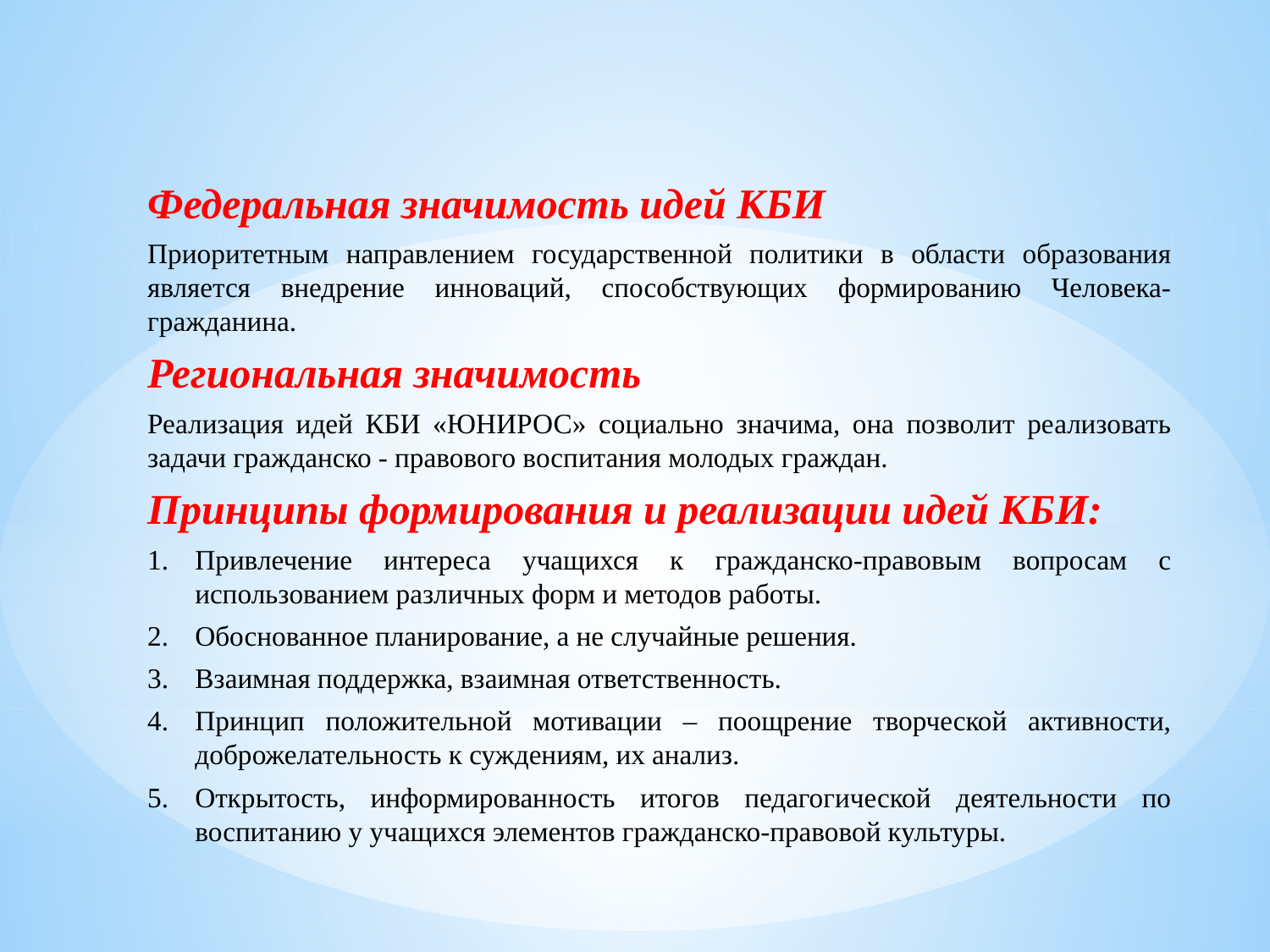

Федеральная значимость идей КБИ
Приоритетным направлением государственной политики в области образования является внедрение инноваций, способствующих формированию Человека-гражданина.
Региональная значимость
Реализация идей КБИ «ЮНИРОС» социально значима, она позволит реализовать задачи гражданско - правового воспитания молодых граждан.
Принципы формирования и реализации идей КБИ:
Привлечение интереса учащихся к гражданско-правовым вопросам с использованием различных форм и методов работы.
Обоснованное планирование, а не случайные решения.
Взаимная поддержка, взаимная ответственность.
Принцип положительной мотивации – поощрение творческой активности, доброжелательность к суждениям, их анализ.
Открытость, информированность итогов педагогической деятельности по воспитанию у учащихся элементов гражданско-правовой культуры.

Основные члены клуба – 15 креативных и творческих учащихся 8-9 классов школы. Состав членов клуба, периодически, один раз в три года, меняется, по мере окончания учебного заведения, набирается новая творческая группа.